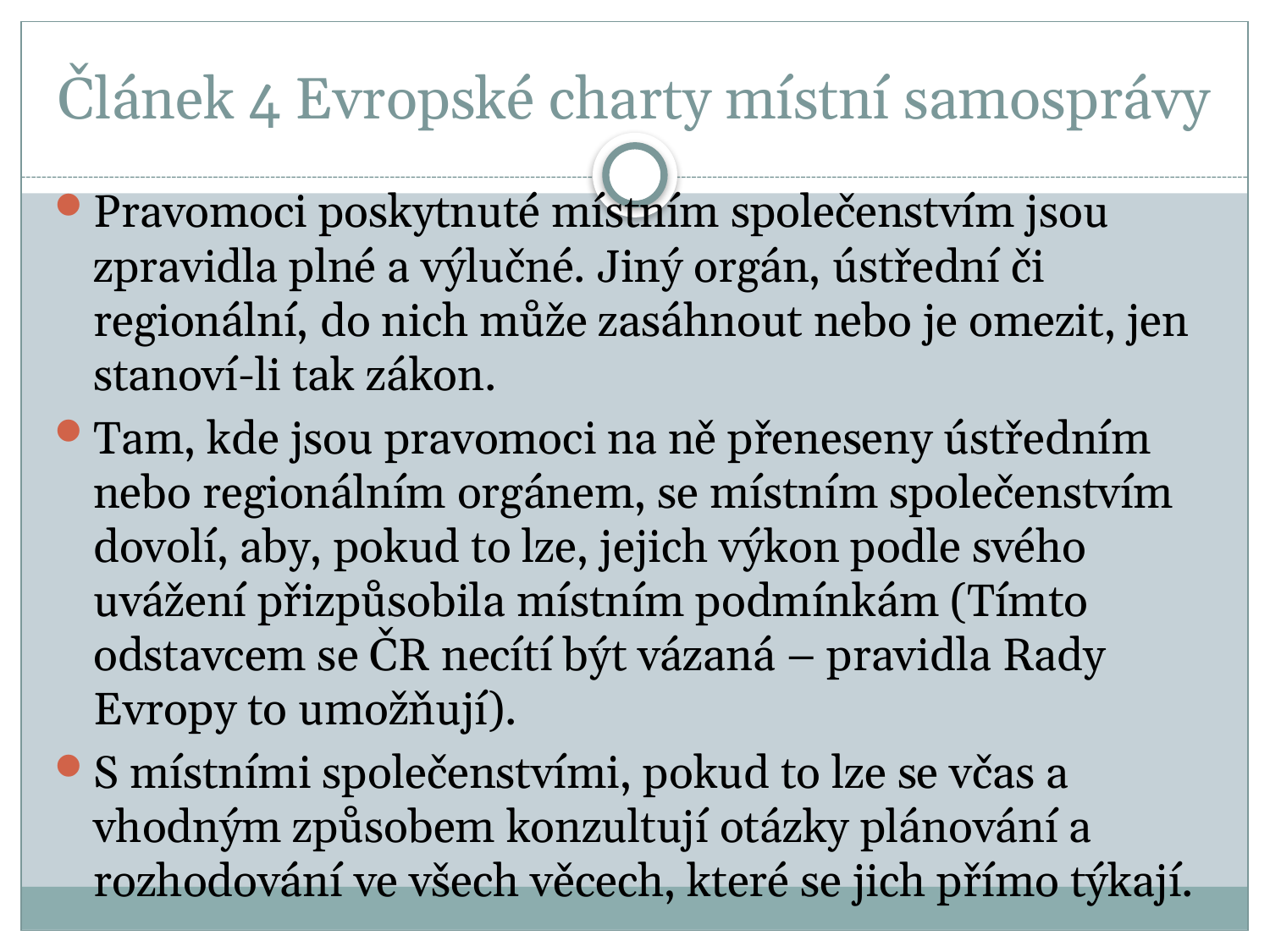

# Článek 4 Evropské charty místní samosprávy
Pravomoci poskytnuté místním společenstvím jsou zpravidla plné a výlučné. Jiný orgán, ústřední či regionální, do nich může zasáhnout nebo je omezit, jen stanoví-li tak zákon.
Tam, kde jsou pravomoci na ně přeneseny ústředním nebo regionálním orgánem, se místním společenstvím dovolí, aby, pokud to lze, jejich výkon podle svého uvážení přizpůsobila místním podmínkám (Tímto odstavcem se ČR necítí být vázaná – pravidla Rady Evropy to umožňují).
S místními společenstvími, pokud to lze se včas a vhodným způsobem konzultují otázky plánování a rozhodování ve všech věcech, které se jich přímo týkají.